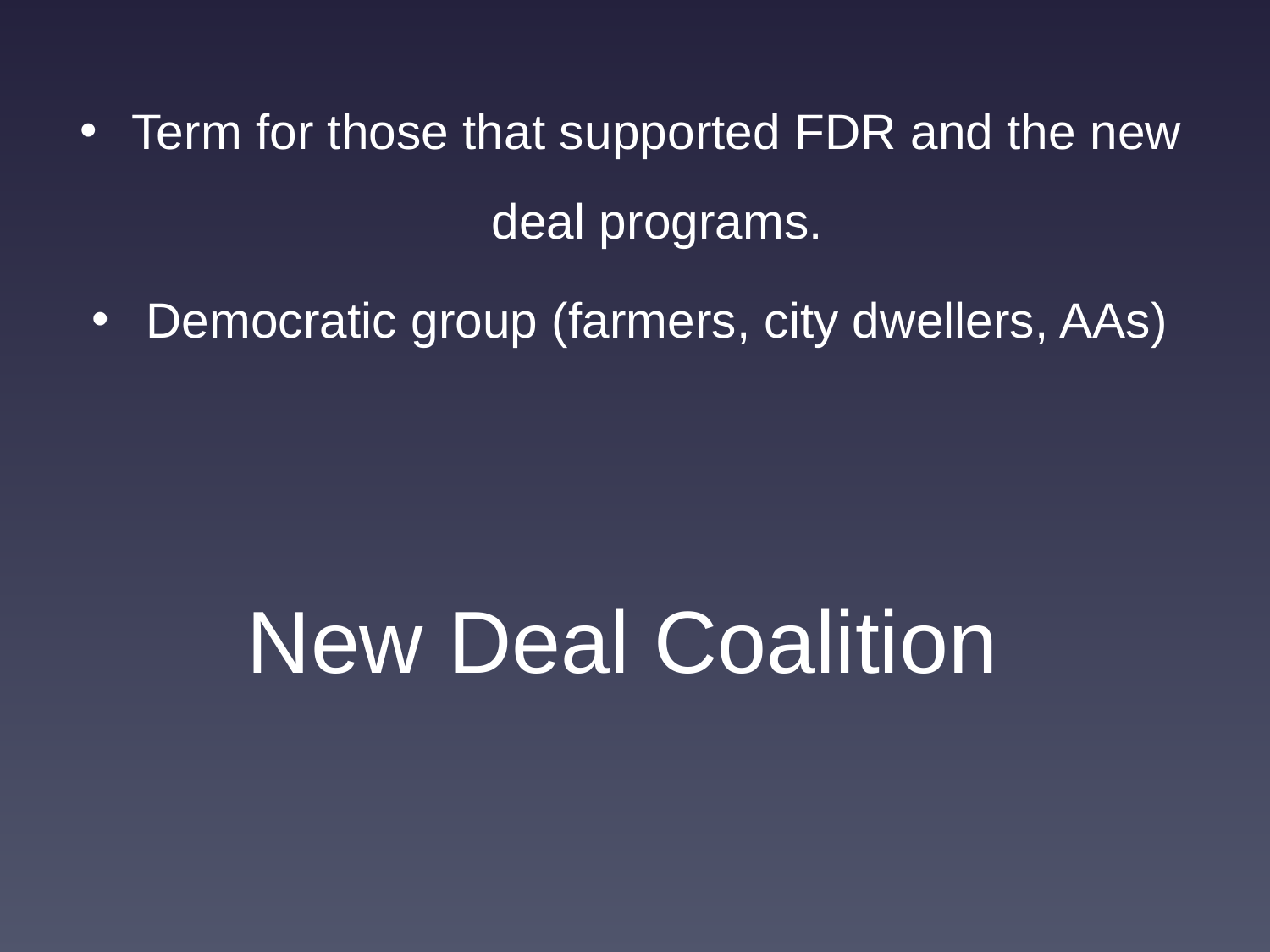

Term for those that supported FDR and the new deal programs.
Democratic group (farmers, city dwellers, AAs)
# New Deal Coalition